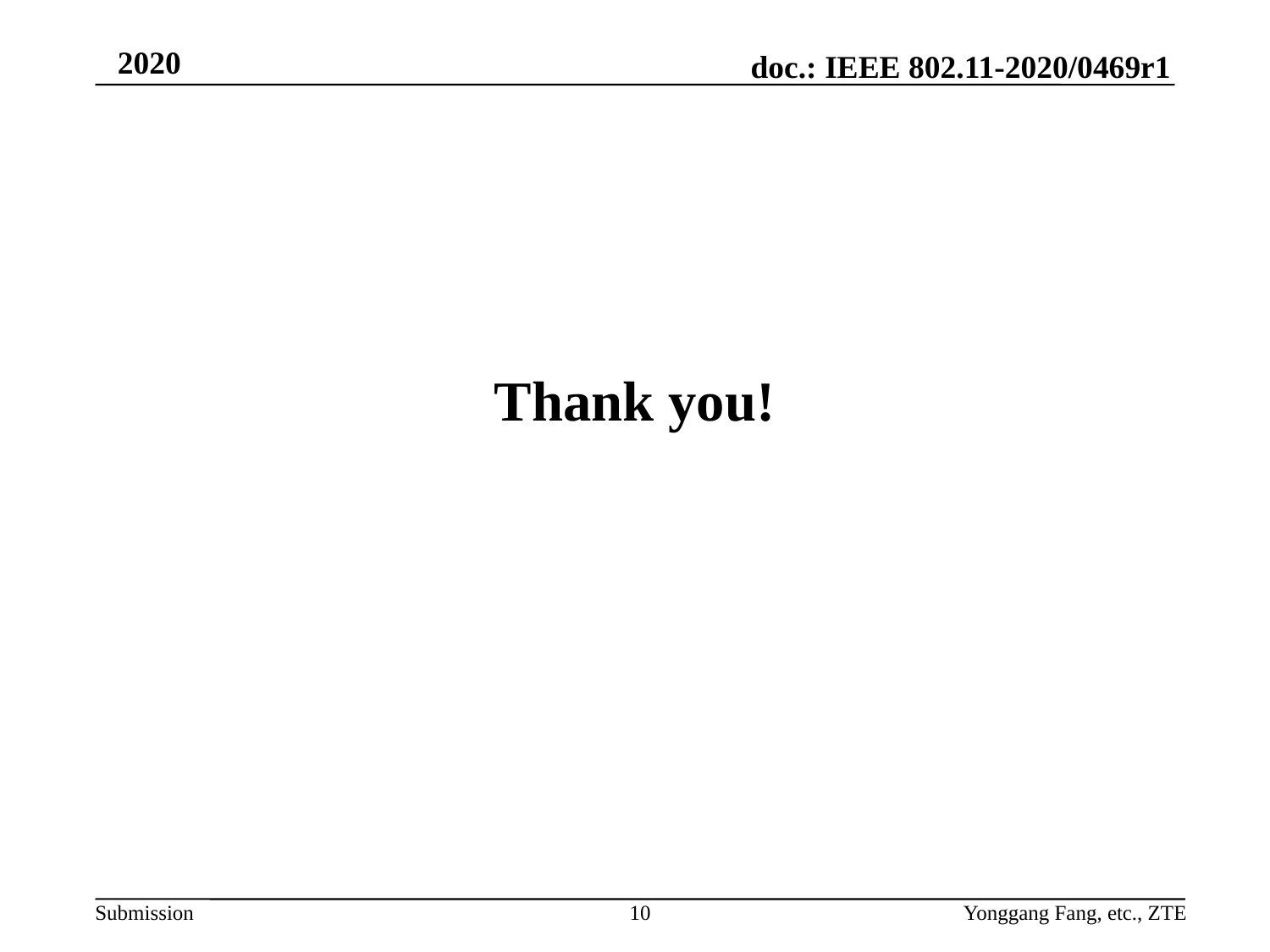

Thank you!
10
Yonggang Fang, etc., ZTE